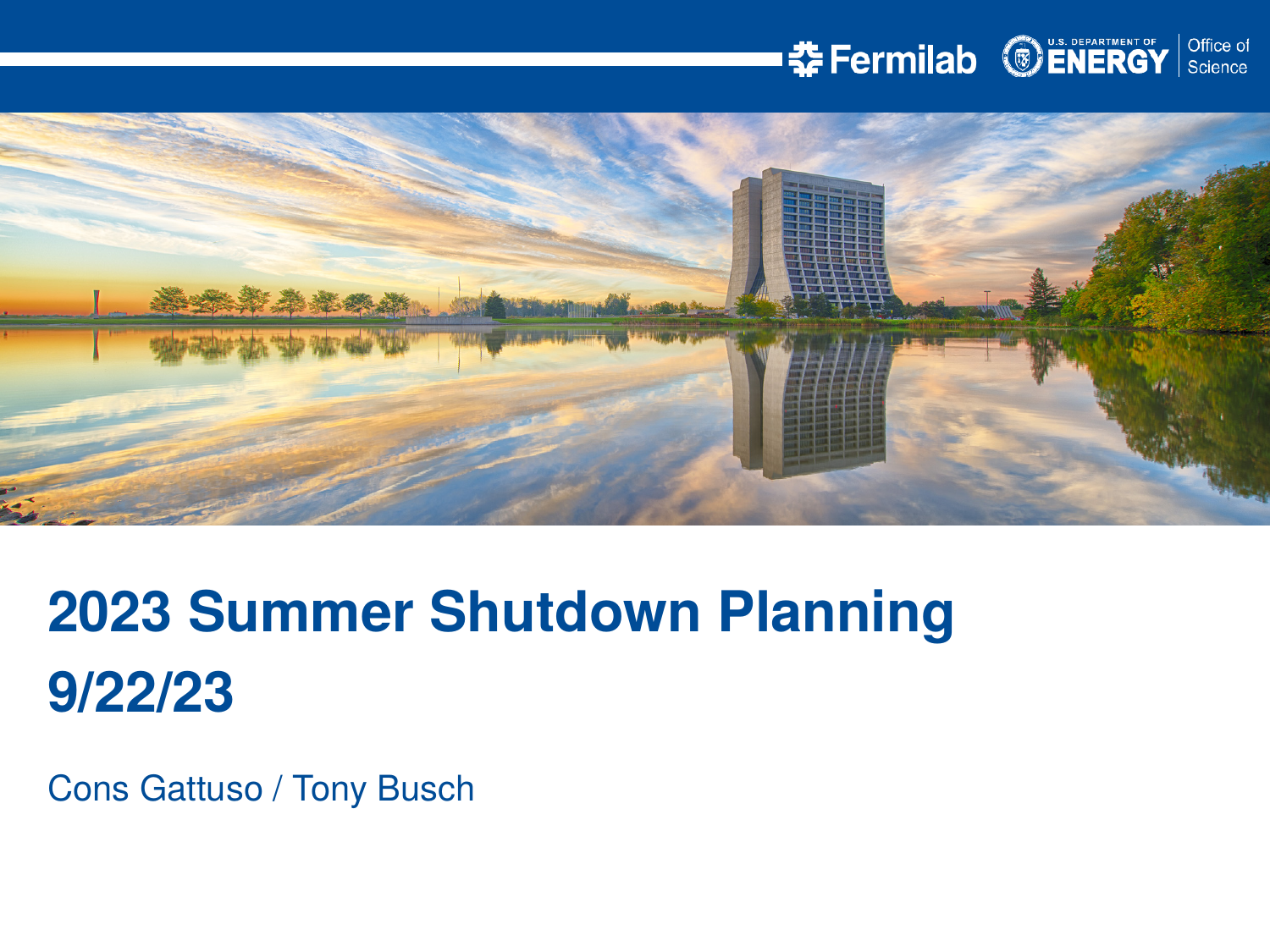

2023 Summer Shutdown Planning
9/22/23
Cons Gattuso / Tony Busch